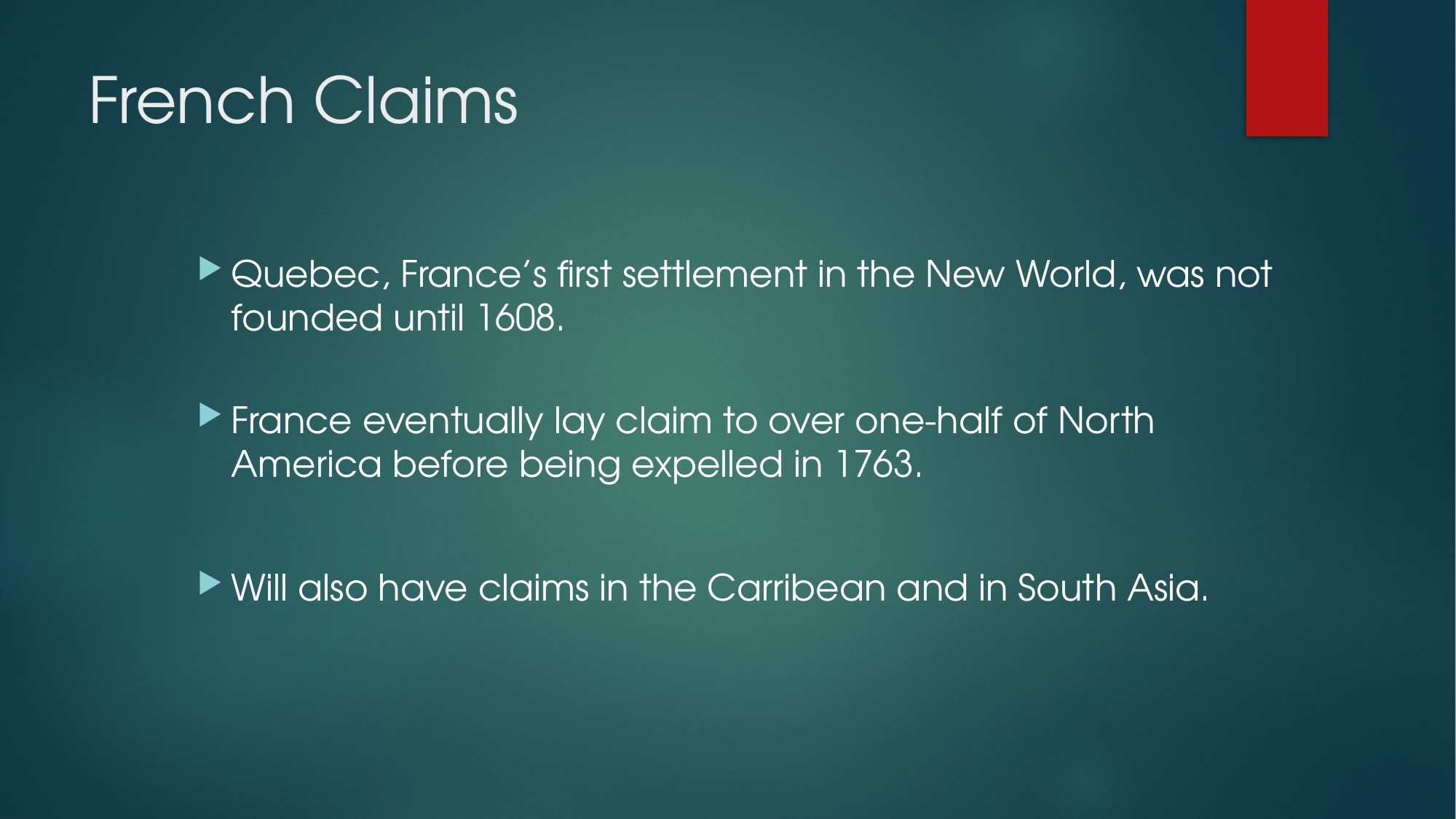

# French Claims
Quebec, France’s first settlement in the New World, was not founded until 1608.
France eventually lay claim to over one-half of North America before being expelled in 1763.

Will also have claims in the Carribean and in South Asia.